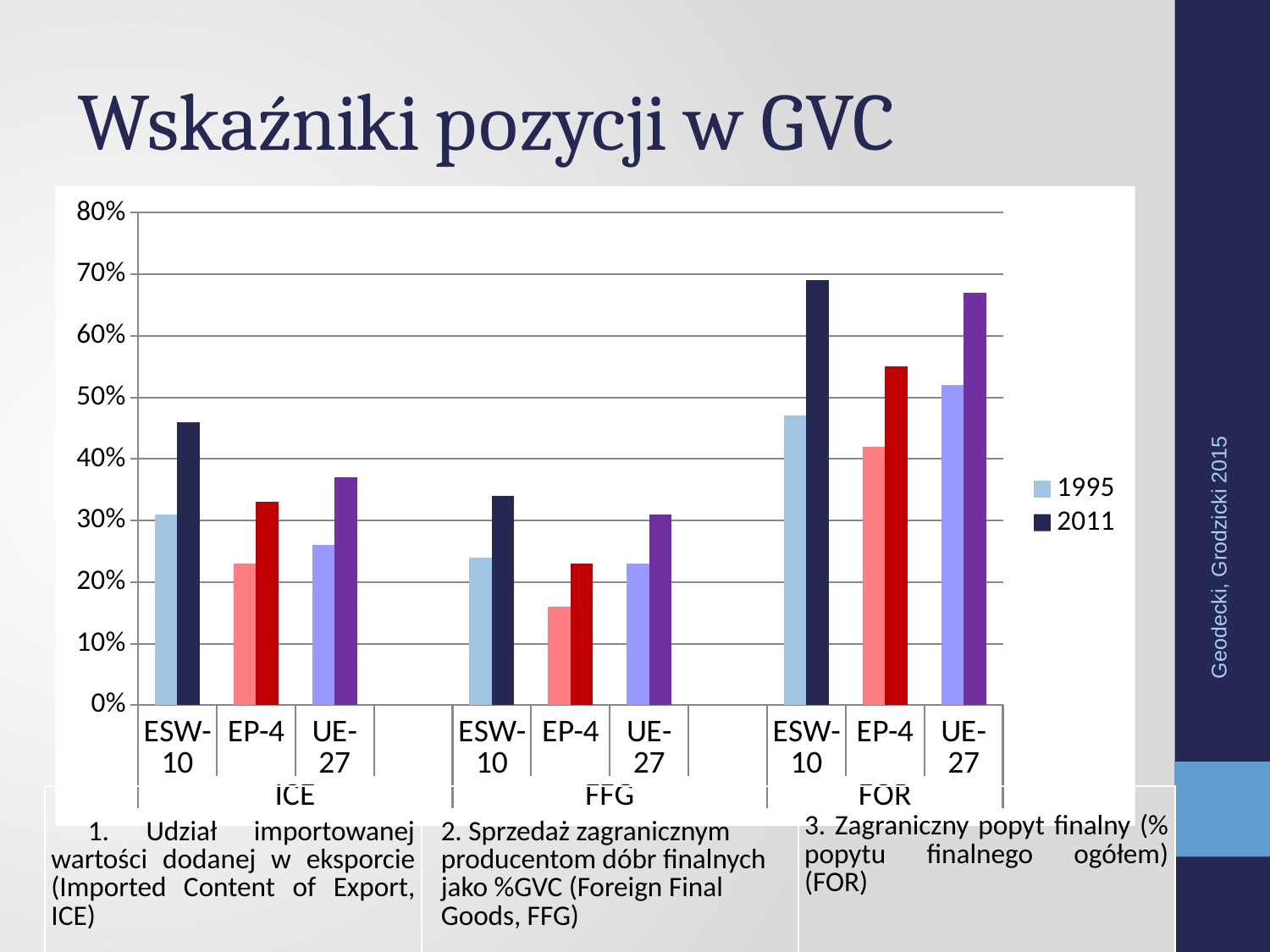

# Wskaźniki pozycji w GVC

### Chart

| Category | 1995 | 2011 |
|---|---|---|
| ESW-10 | 0.31 | 0.46 |
| EP-4 | 0.23 | 0.33 |
| UE-27 | 0.26 | 0.37 |
|  | None | None |
| ESW-10 | 0.24 | 0.34 |
| EP-4 | 0.16 | 0.23 |
| UE-27 | 0.23 | 0.31 |
|  | None | None |
| ESW-10 | 0.47 | 0.69 |
| EP-4 | 0.42 | 0.55 |
| UE-27 | 0.52 | 0.67 |
Geodecki, Grodzicki 2015
| 1. Udział importowanej wartości dodanej w eksporcie (Imported Content of Export, ICE) | 2. Sprzedaż zagranicznym producentom dóbr finalnych jako %GVC (Foreign Final Goods, FFG) | 3. Zagraniczny popyt finalny (% popytu finalnego ogółem) (FOR) |
| --- | --- | --- |